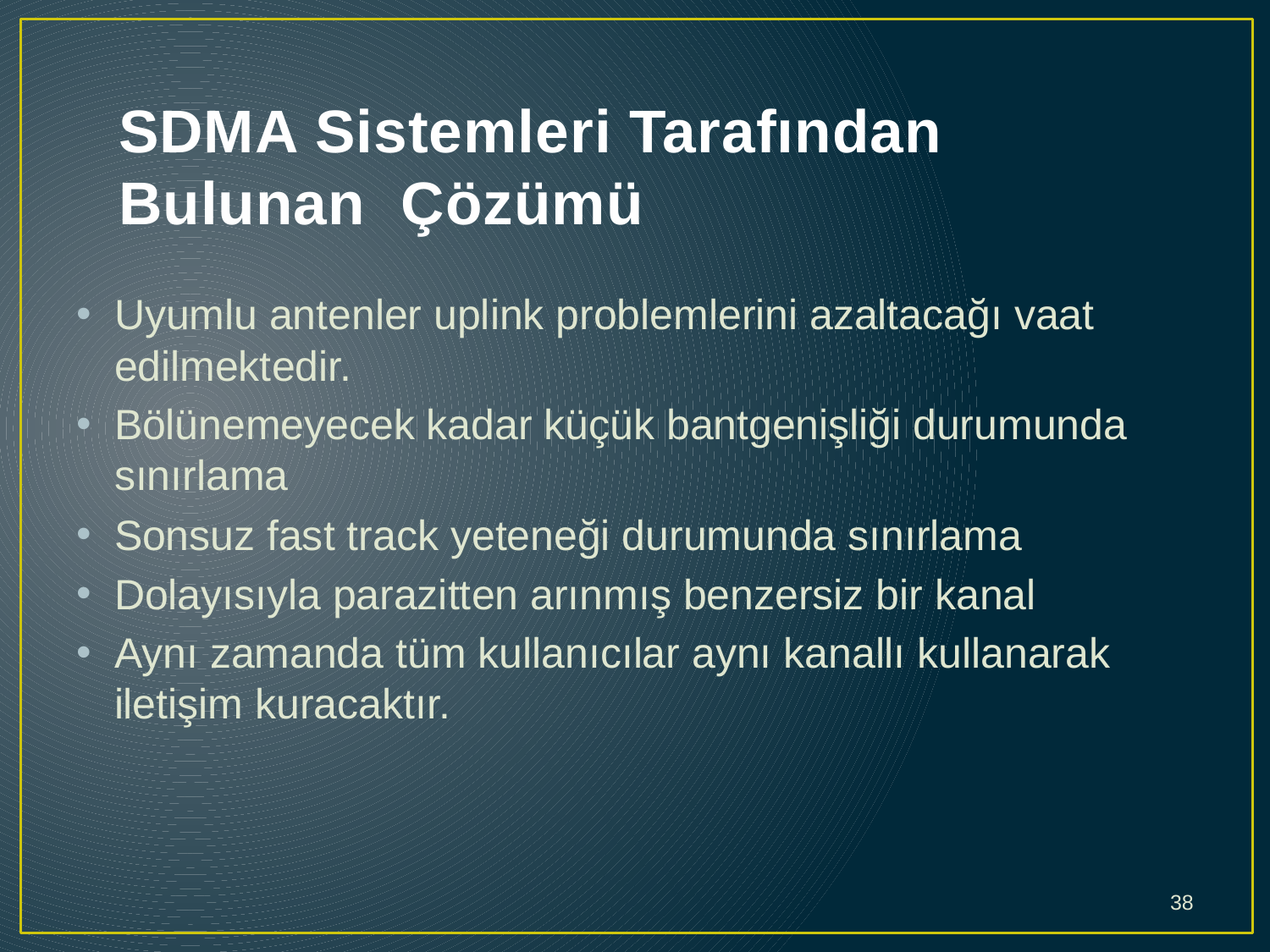

# SDMA Sistemleri Tarafından Bulunan  Çözümü

Uyumlu antenler uplink problemlerini azaltacağı vaat edilmektedir.
Bölünemeyecek kadar küçük bantgenişliği durumunda sınırlama
Sonsuz fast track yeteneği durumunda sınırlama
Dolayısıyla parazitten arınmış benzersiz bir kanal
Aynı zamanda tüm kullanıcılar aynı kanallı kullanarak iletişim kuracaktır.
38